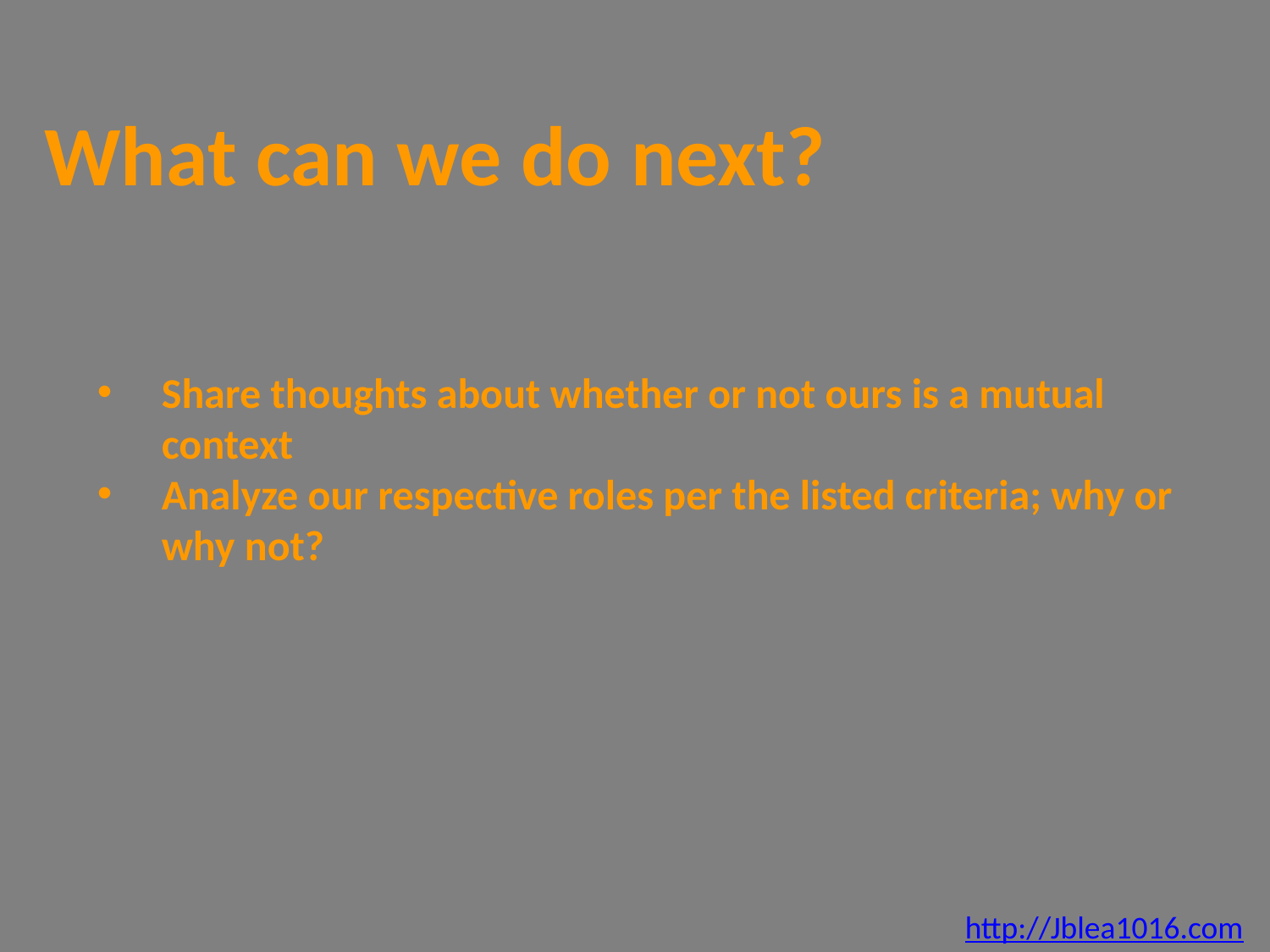

What can we do next?
Share thoughts about whether or not ours is a mutual context
Analyze our respective roles per the listed criteria; why or why not?
http://Jblea1016.com